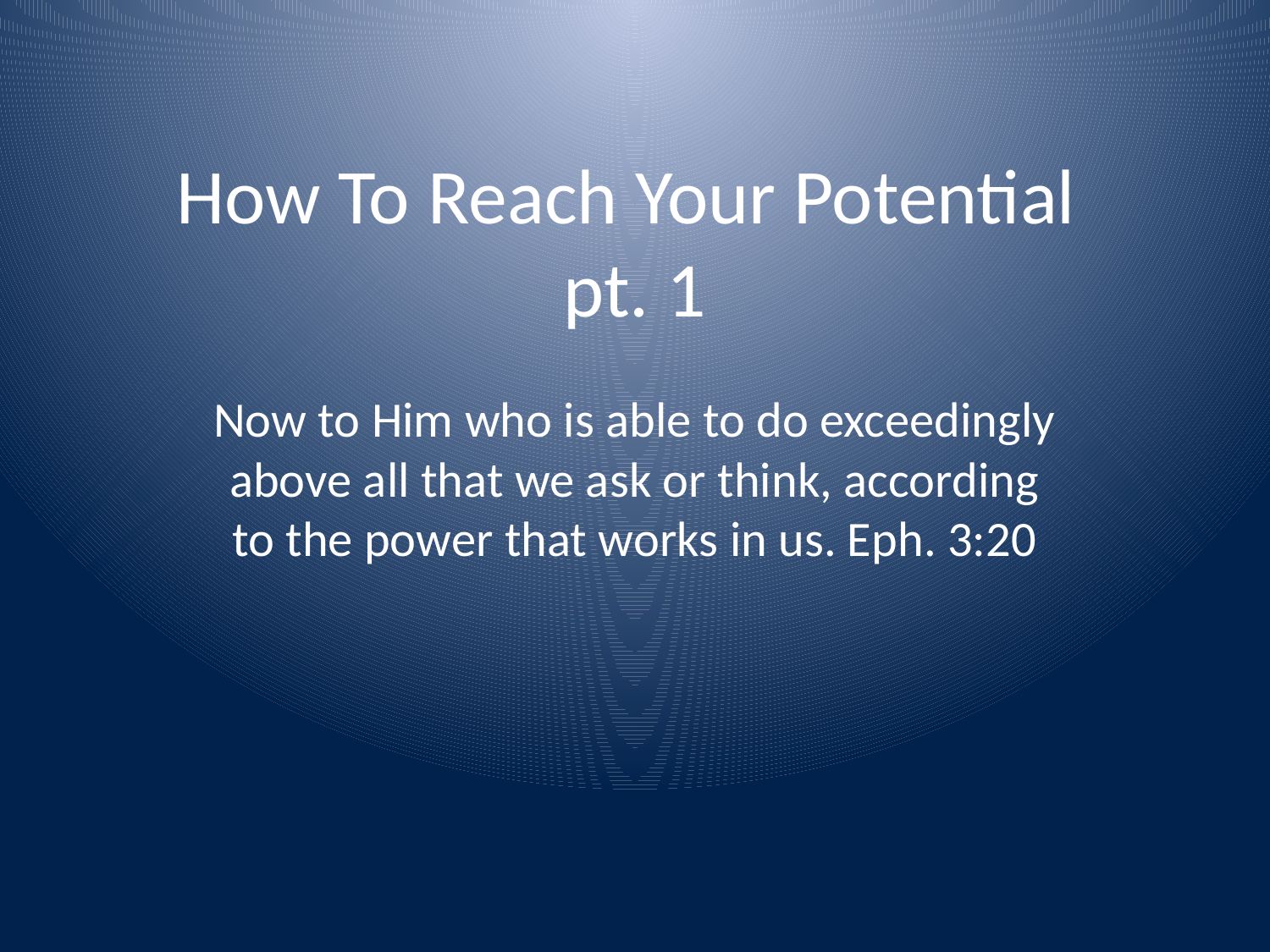

# How To Reach Your Potential pt. 1
Now to Him who is able to do exceedingly above all that we ask or think, according to the power that works in us. Eph. 3:20